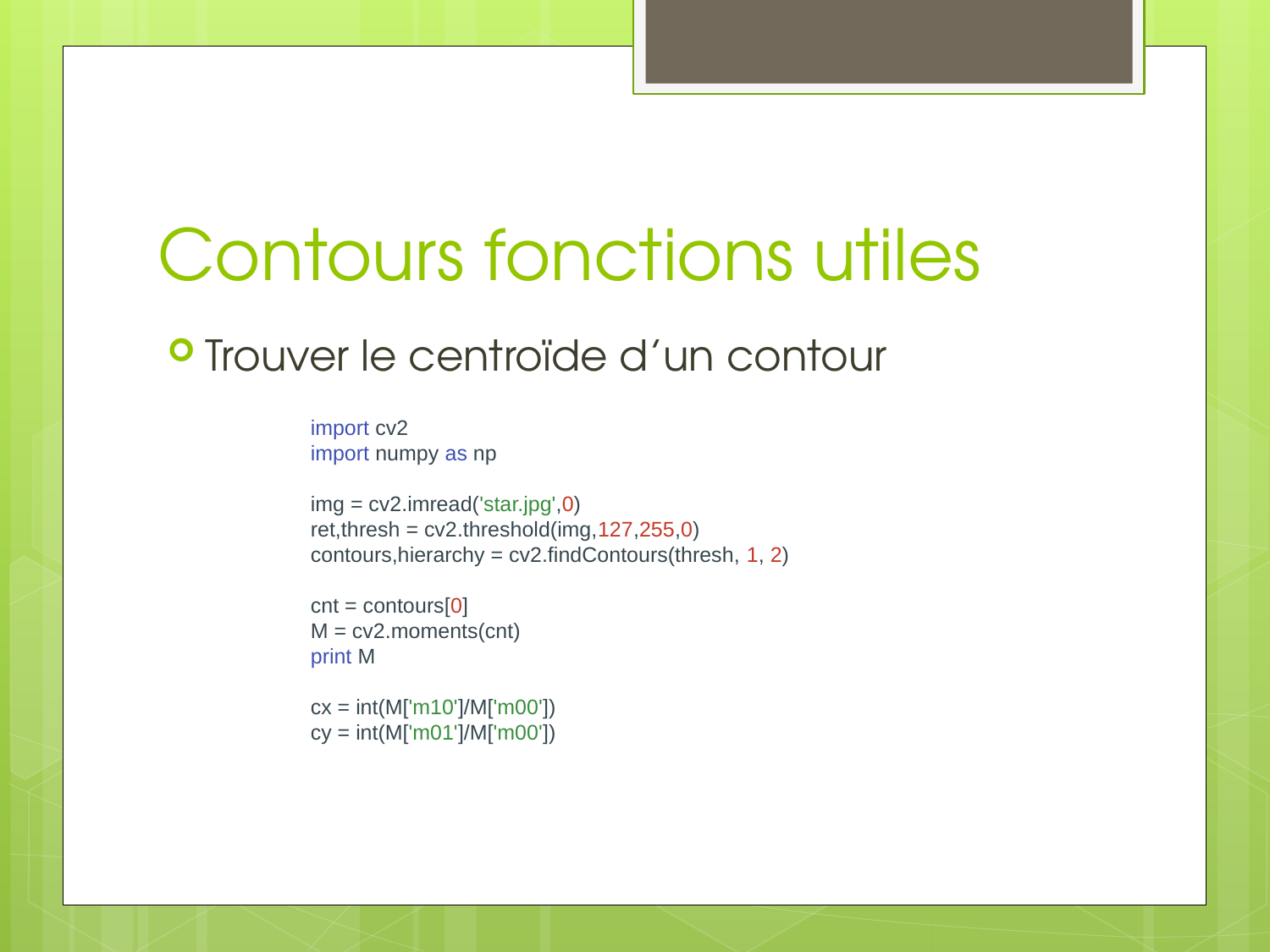

# Contours fonctions utiles
Trouver le centroïde d’un contour

import cv2
import numpy as np
img = cv2.imread('star.jpg',0)
ret,thresh = cv2.threshold(img,127,255,0)
contours,hierarchy = cv2.findContours(thresh, 1, 2)
cnt = contours[0]
M = cv2.moments(cnt)
print M
cx = int(M['m10']/M['m00'])
cy = int(M['m01']/M['m00'])